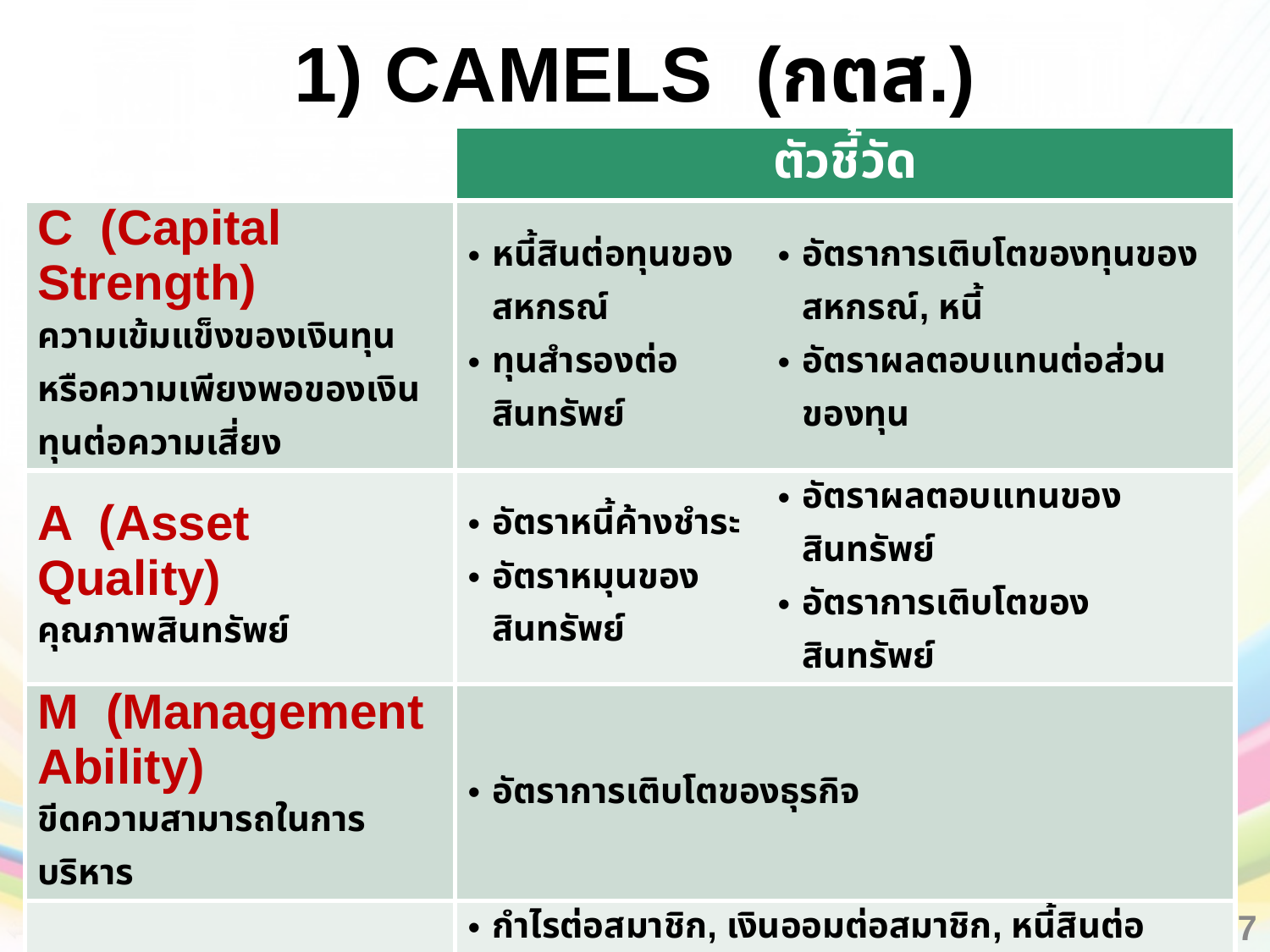

1) CAMELS  (กตส.)
|  | ตัวชี้วัด |  |
| --- | --- | --- |
| C (Capital Strength) ความเข้มแข็งของเงินทุน หรือความเพียงพอของเงินทุนต่อความเสี่ยง | หนี้สินต่อทุนของสหกรณ์ ทุนสำรองต่อสินทรัพย์ | อัตราการเติบโตของทุนของสหกรณ์, หนี้ อัตราผลตอบแทนต่อส่วนของทุน |
| A (Asset Quality) คุณภาพสินทรัพย์ | อัตราหนี้ค้างชำระ อัตราหมุนของสินทรัพย์ | อัตราผลตอบแทนของสินทรัพย์ อัตราการเติบโตของสินทรัพย์ |
| M (Management Ability) ขีดความสามารถในการบริหาร | อัตราการเติบโตของธุรกิจ |  |
| E (Earning Sufficiency) การทำกำไร | กำไรต่อสมาชิก, เงินออมต่อสมาชิก, หนี้สินต่อสมาชิก, อัตราค่าใช้จ่ายดำเนินงานต่อกำไรก่อนหักค่าใช้จ่ายดำเนินงาน อัตราการเติบโตของทุนสำรอง, ทุนสะสมอื่น, กำไรสุทธิ อัตรากำไรสุทธิ |  |
| L (Liquidity) สภาพคล่อง | อัตราสินทรัพย์หมุนเวียนต่อหนี้สินหมุนเวียน อัตราลูกหนี้ที่ชำระได้ตามกำหนด |  |
| S (Sensitivity) ผลกระทบต่อธุรกิจ | - |  |
77